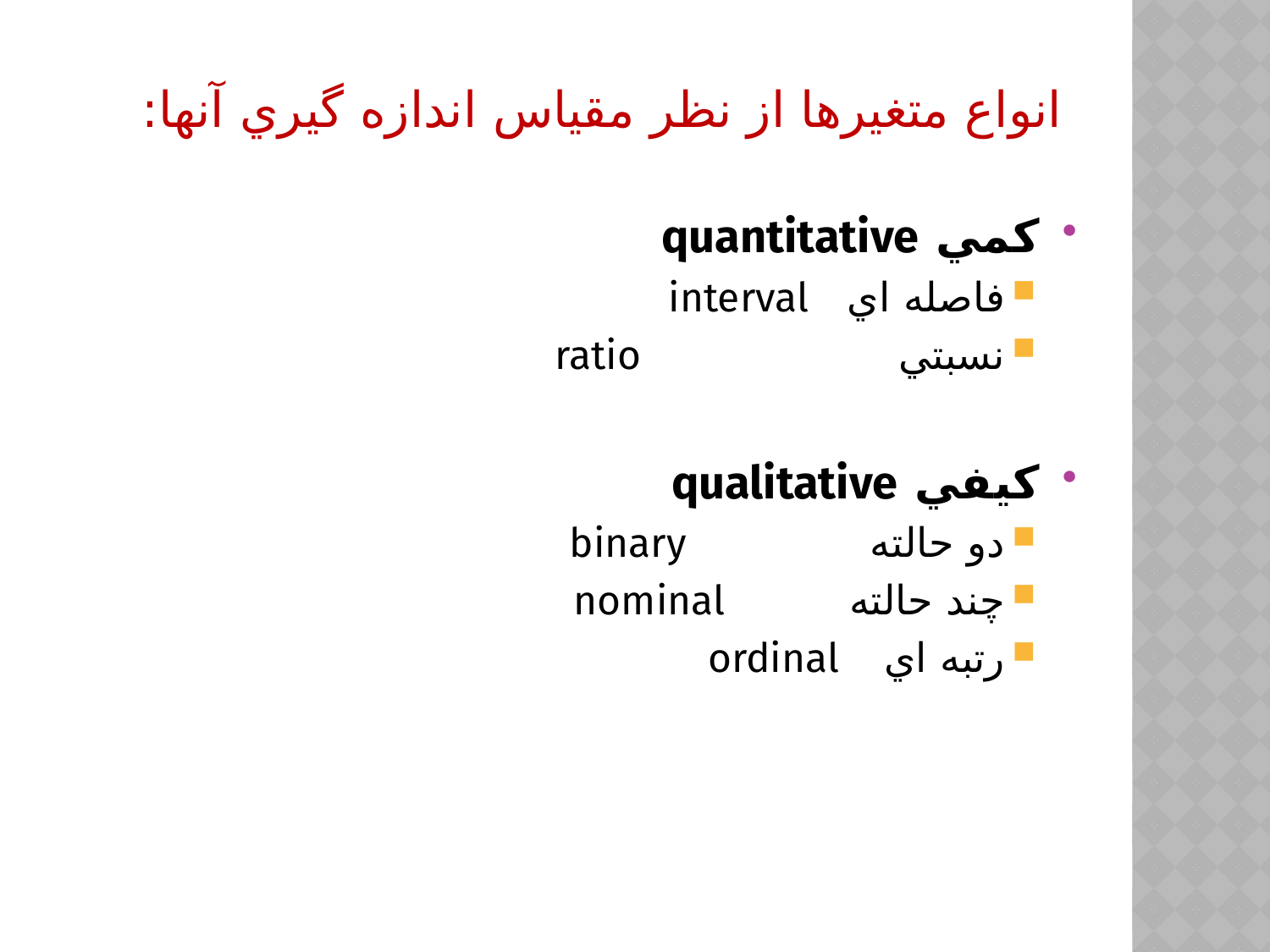

انواع متغيرها از نظر مقياس اندازه گيري آنها:
كمي 	quantitative
فاصله اي 	  interval
نسبتي                    ratio

كيفي	 qualitative
دو حالته		     binary
چند حالته		  nominal
رتبه اي		   ordinal